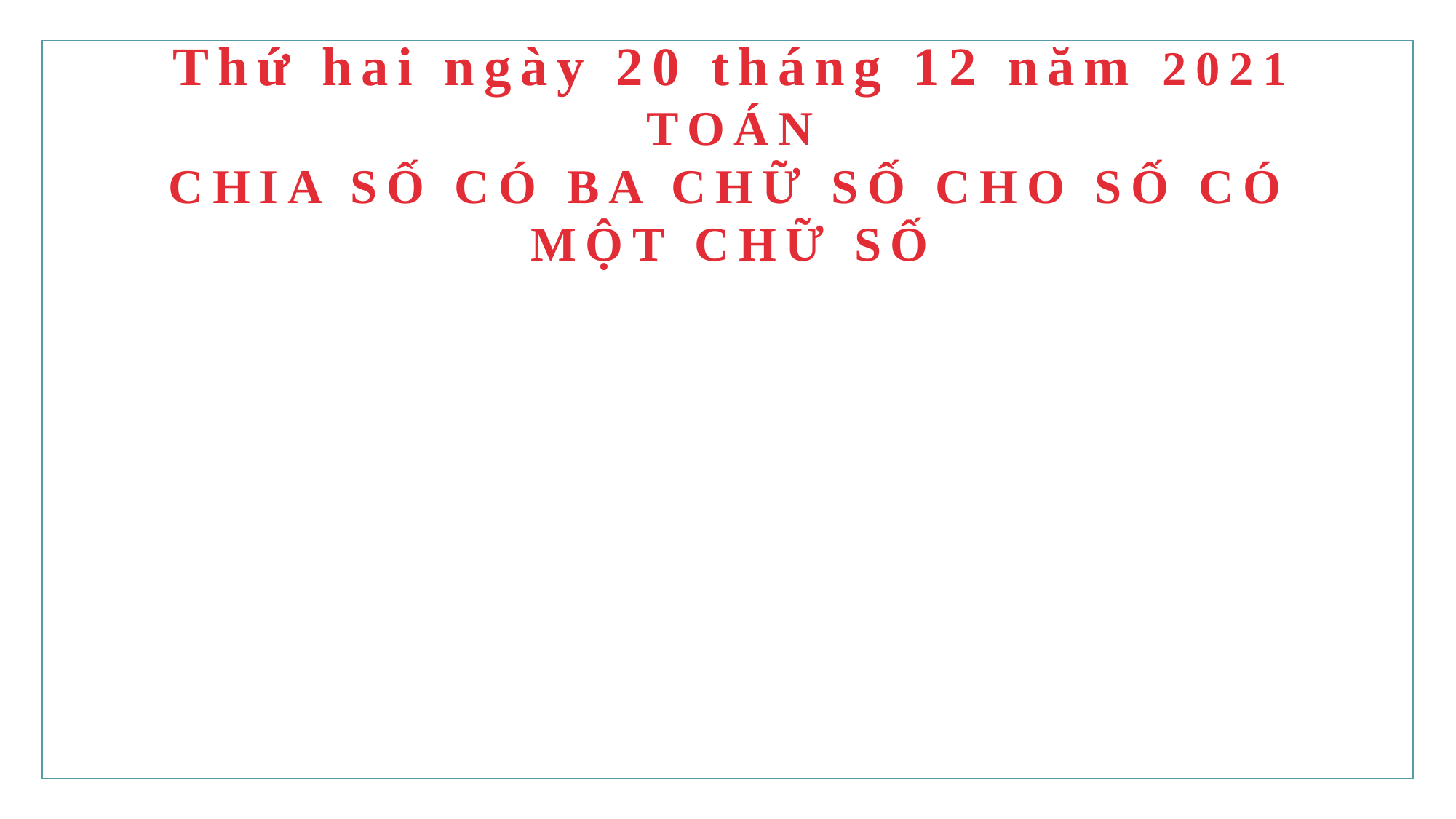

Thứ hai ngày 20 tháng 12 năm 2021
TOÁN
CHIA SỐ CÓ BA CHỮ SỐ CHO SỐ CÓ MỘT CHỮ SỐ